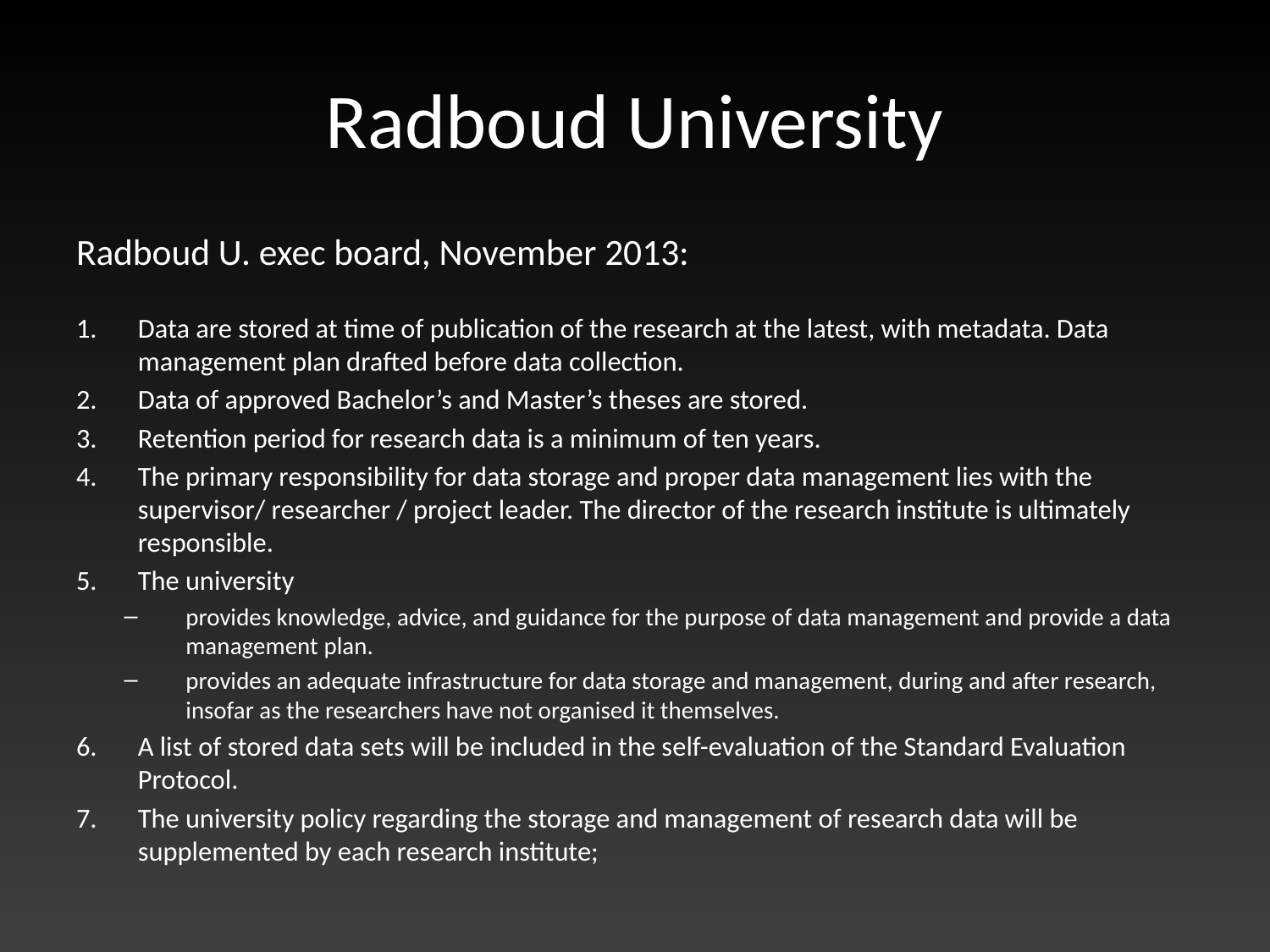

# Radboud University
Radboud U. exec board, November 2013:

Data are stored at time of publication of the research at the latest, with metadata. Data management plan drafted before data collection.
Data of approved Bachelor’s and Master’s theses are stored.
Retention period for research data is a minimum of ten years.
The primary responsibility for data storage and proper data management lies with the supervisor/ researcher / project leader. The director of the research institute is ultimately responsible.
The university
provides knowledge, advice, and guidance for the purpose of data management and provide a data management plan.
provides an adequate infrastructure for data storage and management, during and after research, insofar as the researchers have not organised it themselves.
A list of stored data sets will be included in the self-evaluation of the Standard Evaluation Protocol.
The university policy regarding the storage and management of research data will be supplemented by each research institute;